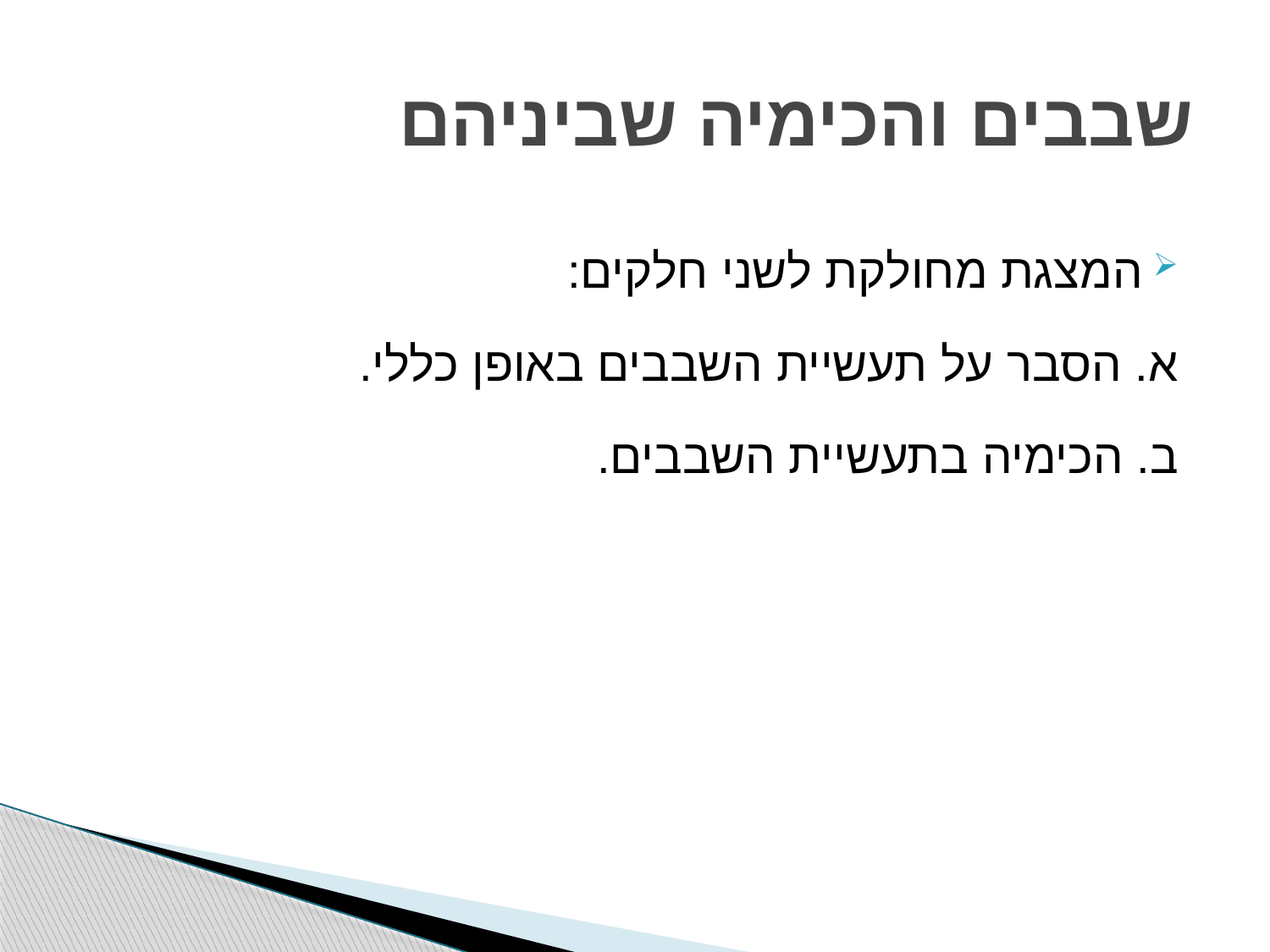

# שבבים והכימיה שביניהם
המצגת מחולקת לשני חלקים:
א. הסבר על תעשיית השבבים באופן כללי.
ב. הכימיה בתעשיית השבבים.